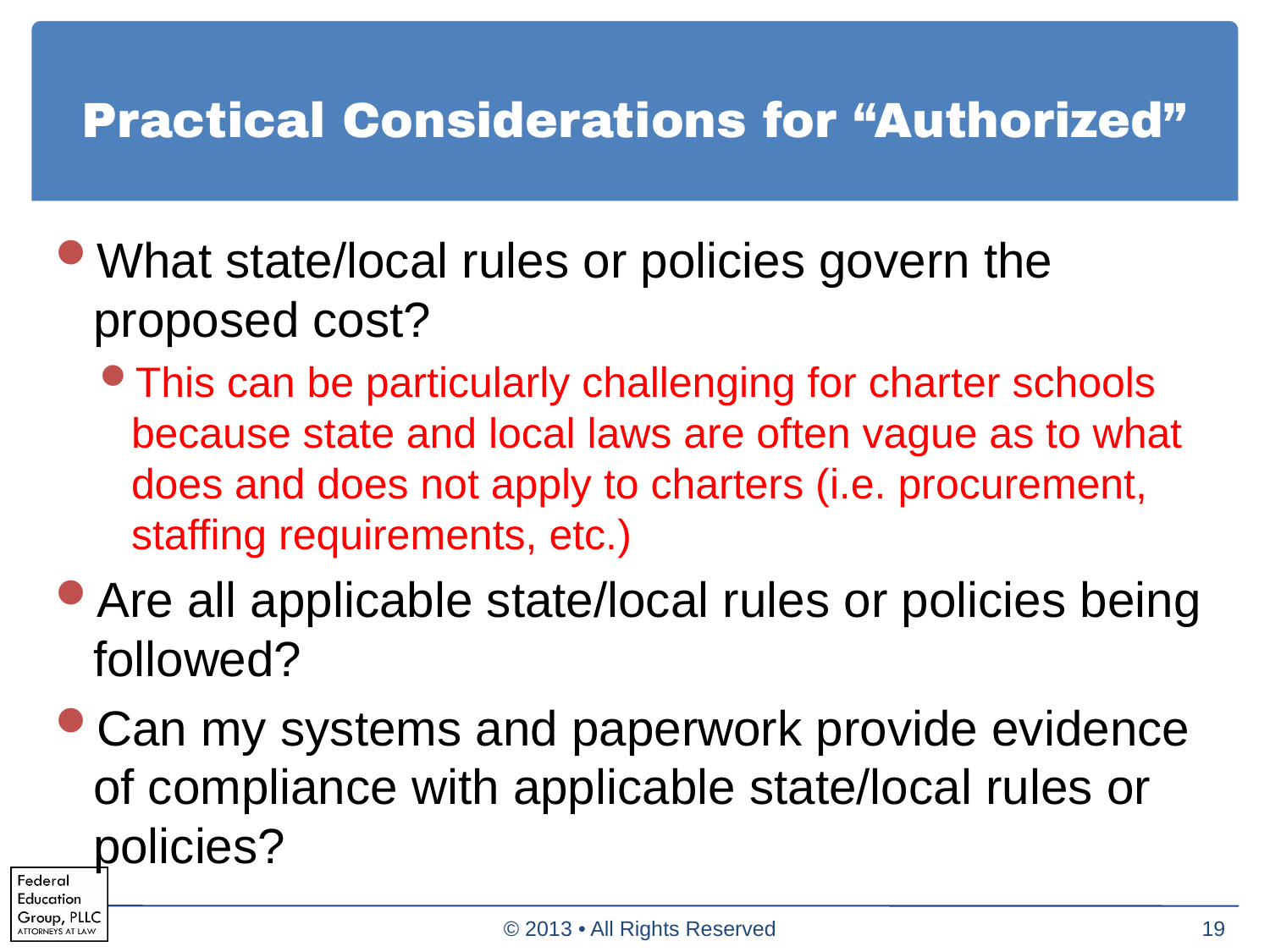

# Practical Considerations for “Authorized”
What state/local rules or policies govern the proposed cost?
This can be particularly challenging for charter schools because state and local laws are often vague as to what does and does not apply to charters (i.e. procurement, staffing requirements, etc.)
Are all applicable state/local rules or policies being followed?
Can my systems and paperwork provide evidence of compliance with applicable state/local rules or policies?

© 2013 • All Rights Reserved
19